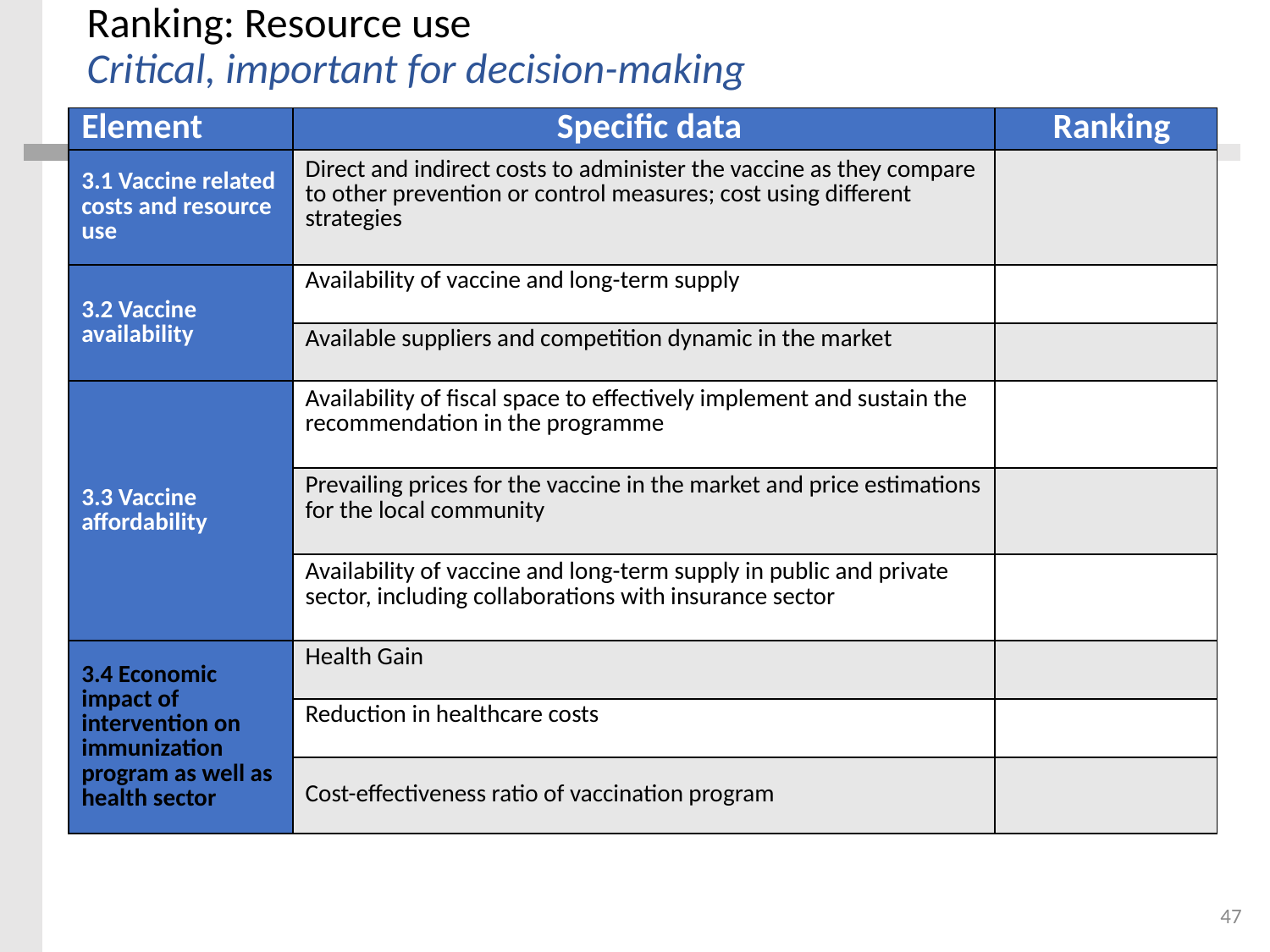

# Ranking: Resource use Critical, important for decision-making
| Element | Specific data | Ranking |
| --- | --- | --- |
| 3.1 Vaccine related costs and resource use | Direct and indirect costs to administer the vaccine as they compare to other prevention or control measures; cost using different strategies |  |
| 3.2 Vaccine availability | Availability of vaccine and long-term supply |  |
|  | Available suppliers and competition dynamic in the market |  |
| 3.3 Vaccine affordability | Availability of fiscal space to effectively implement and sustain the recommendation in the programme |  |
|  | Prevailing prices for the vaccine in the market and price estimations for the local community |  |
|  | Availability of vaccine and long-term supply in public and private sector, including collaborations with insurance sector |  |
| 3.4 Economic impact of intervention on immunization program as well as health sector | Health Gain |  |
|  | Reduction in healthcare costs |  |
|  | Cost-effectiveness ratio of vaccination program |  |
47